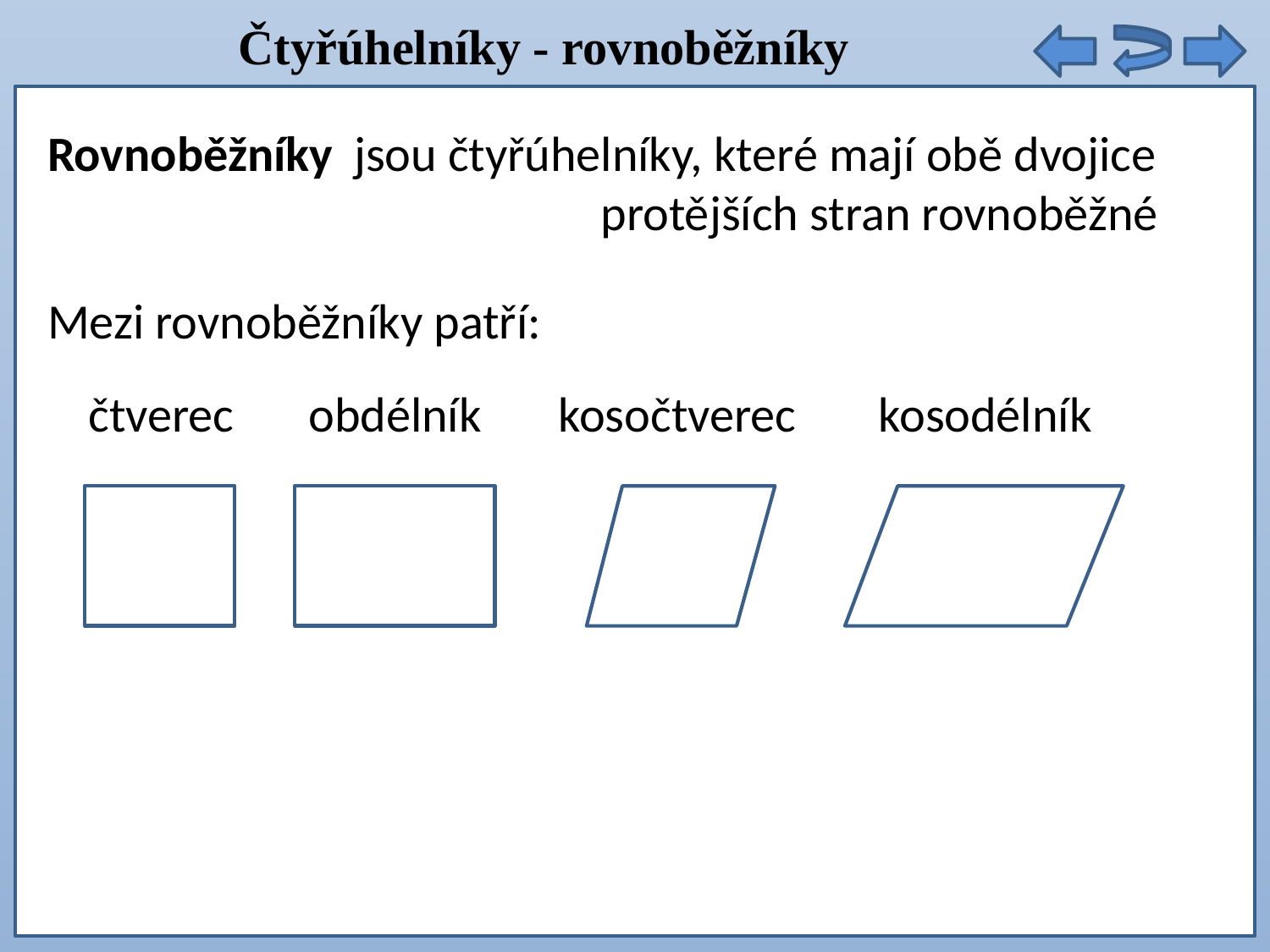

Čtyřúhelníky - rovnoběžníky

Rovnoběžníky
jsou čtyřúhelníky, které mají obě dvojice
                      protějších stran rovnoběžné
Mezi rovnoběžníky patří:
čtverec
obdélník
kosočtverec
kosodélník